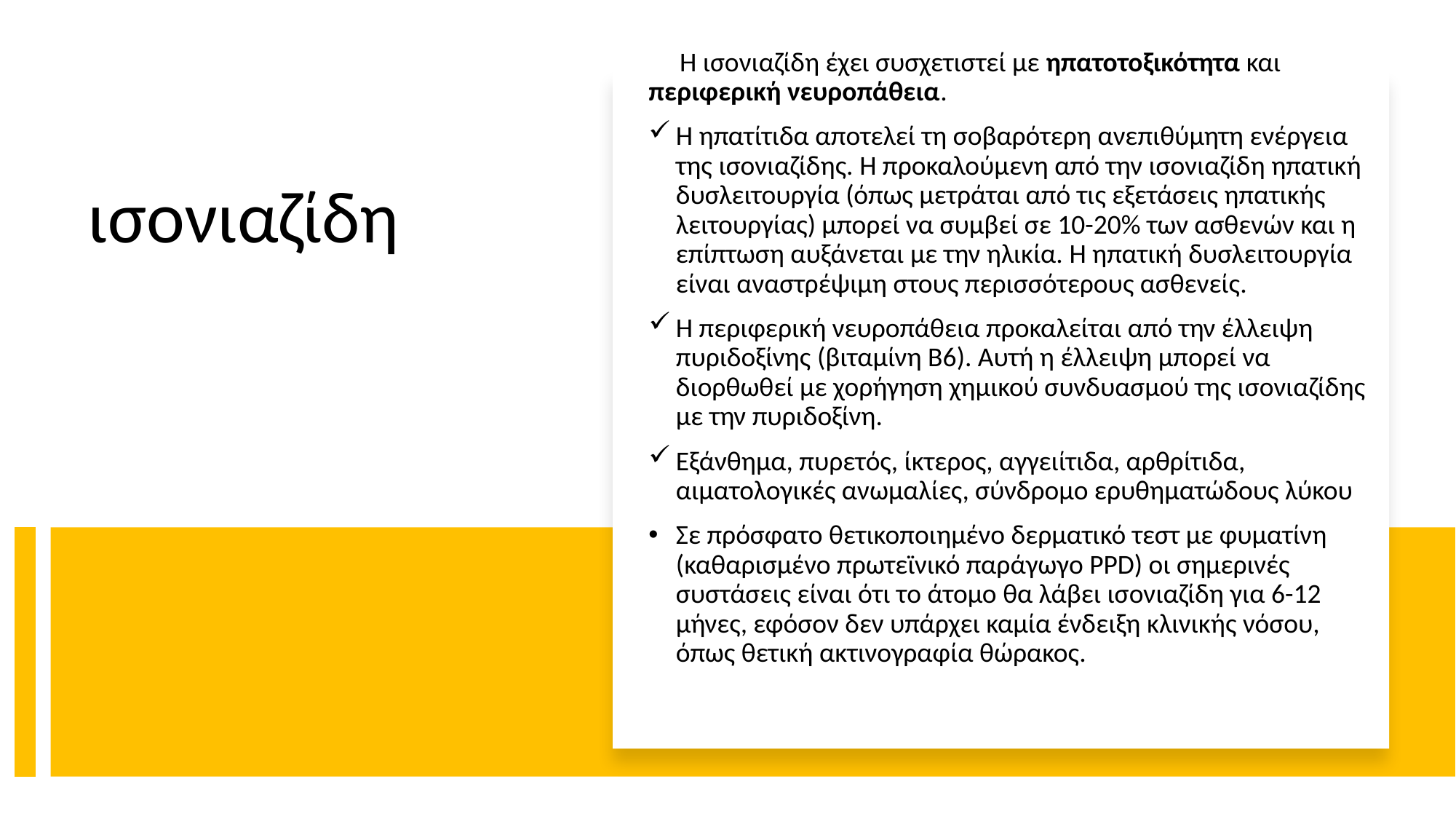

Η ισονιαζίδη έχει συσχετιστεί με ηπατοτοξικότητα και περιφερική νευροπάθεια.
Η ηπατίτιδα αποτελεί τη σοβαρότερη ανεπιθύμητη ενέργεια της ισονιαζίδης. Η προκαλούμενη από την ισονιαζίδη ηπατική δυσλειτουργία (όπως μετράται από τις εξετάσεις ηπατικής λειτουργίας) μπορεί να συμβεί σε 10-20% των ασθενών και η επίπτωση αυξάνεται με την ηλικία. Η ηπατική δυσλειτουργία είναι αναστρέψιμη στους περισσότερους ασθενείς.
Η περιφερική νευροπάθεια προκαλείται από την έλλειψη πυριδοξίνης (βιταμίνη Β6). Αυτή η έλλειψη μπορεί να διορθωθεί με χορήγηση χημικού συνδυασμού της ισονιαζίδης με την πυριδοξίνη.
Εξάνθημα, πυρετός, ίκτερος, αγγειίτιδα, αρθρίτιδα, αιματολογικές ανωμαλίες, σύνδρομο ερυθηματώδους λύκου
Σε πρόσφατο θετικοποιημένο δερματικό τεστ με φυματίνη  (καθαρισμένο πρωτεϊνικό παράγωγο PPD) οι σημερινές συστάσεις είναι ότι το άτομο θα λάβει ισονιαζίδη για 6-12 μήνες, εφόσον δεν υπάρχει καμία ένδειξη κλινικής νόσου, όπως θετική ακτινογραφία θώρακος.

# ισονιαζίδη